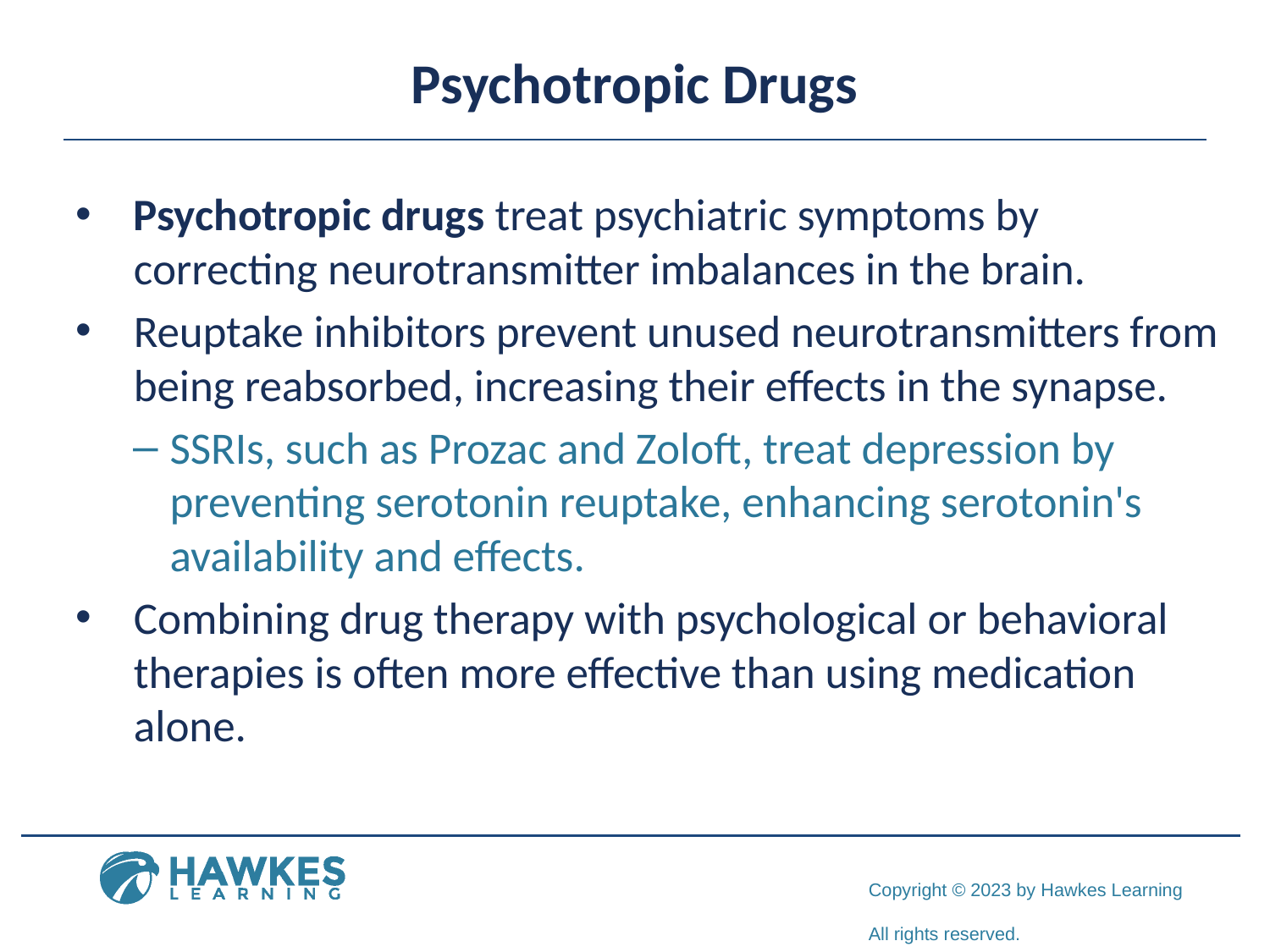

# Psychotropic Drugs
Psychotropic drugs treat psychiatric symptoms by correcting neurotransmitter imbalances in the brain.
Reuptake inhibitors prevent unused neurotransmitters from being reabsorbed, increasing their effects in the synapse.
SSRIs, such as Prozac and Zoloft, treat depression by preventing serotonin reuptake, enhancing serotonin's availability and effects.
Combining drug therapy with psychological or behavioral therapies is often more effective than using medication alone.